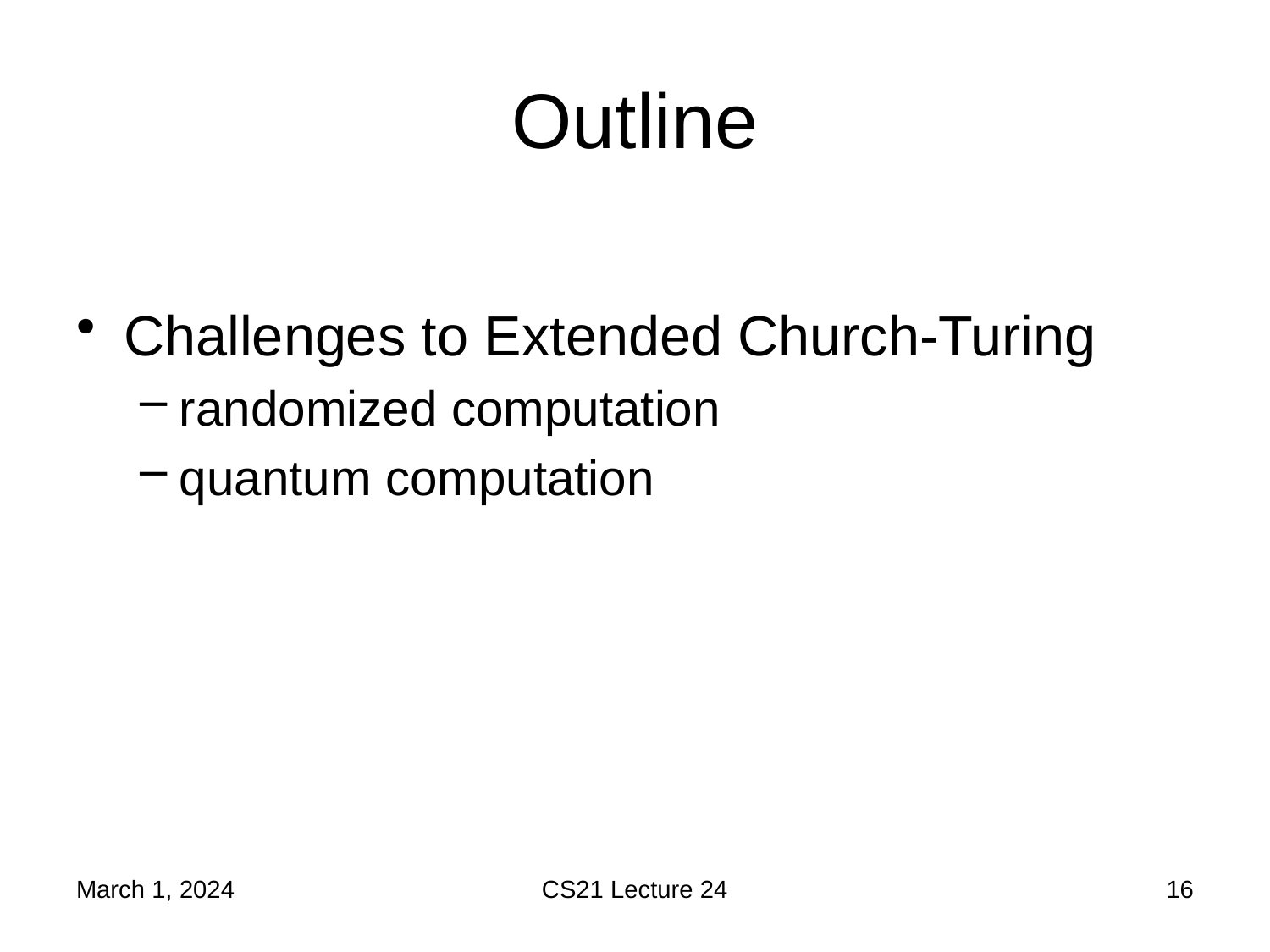

# Outline

Challenges to Extended Church-Turing
randomized computation
quantum computation

March 1, 2024
CS21 Lecture 24
16